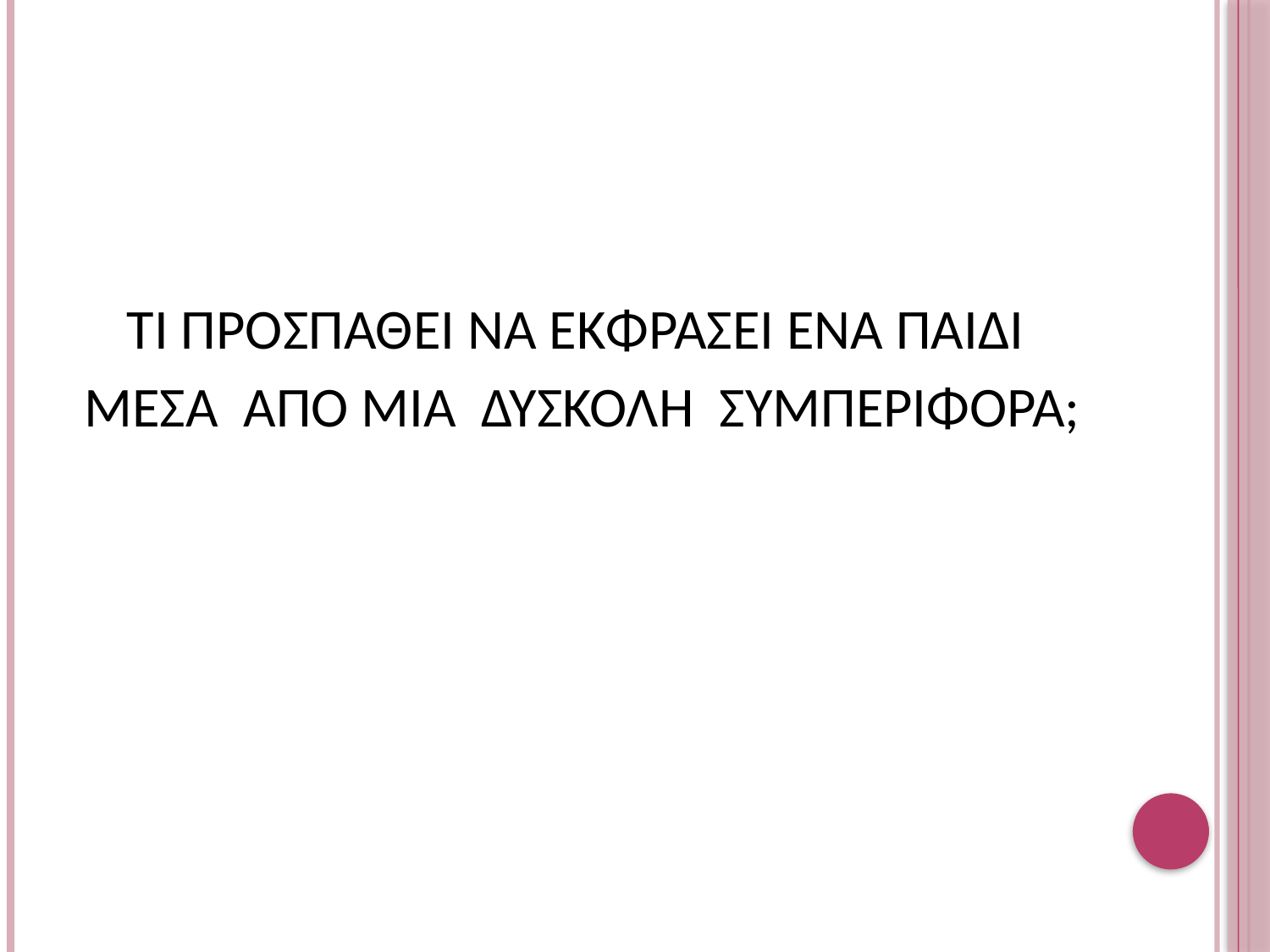

ΤΙ ΠΡΟΣΠΑΘΕΙ ΝΑ ΕΚΦΡΑΣΕΙ ΕΝΑ ΠΑΙΔΙ
ΜΕΣΑ  ΑΠΟ ΜΙΑ  ΔΥΣΚΟΛΗ  ΣΥΜΠΕΡΙΦΟΡΑ;